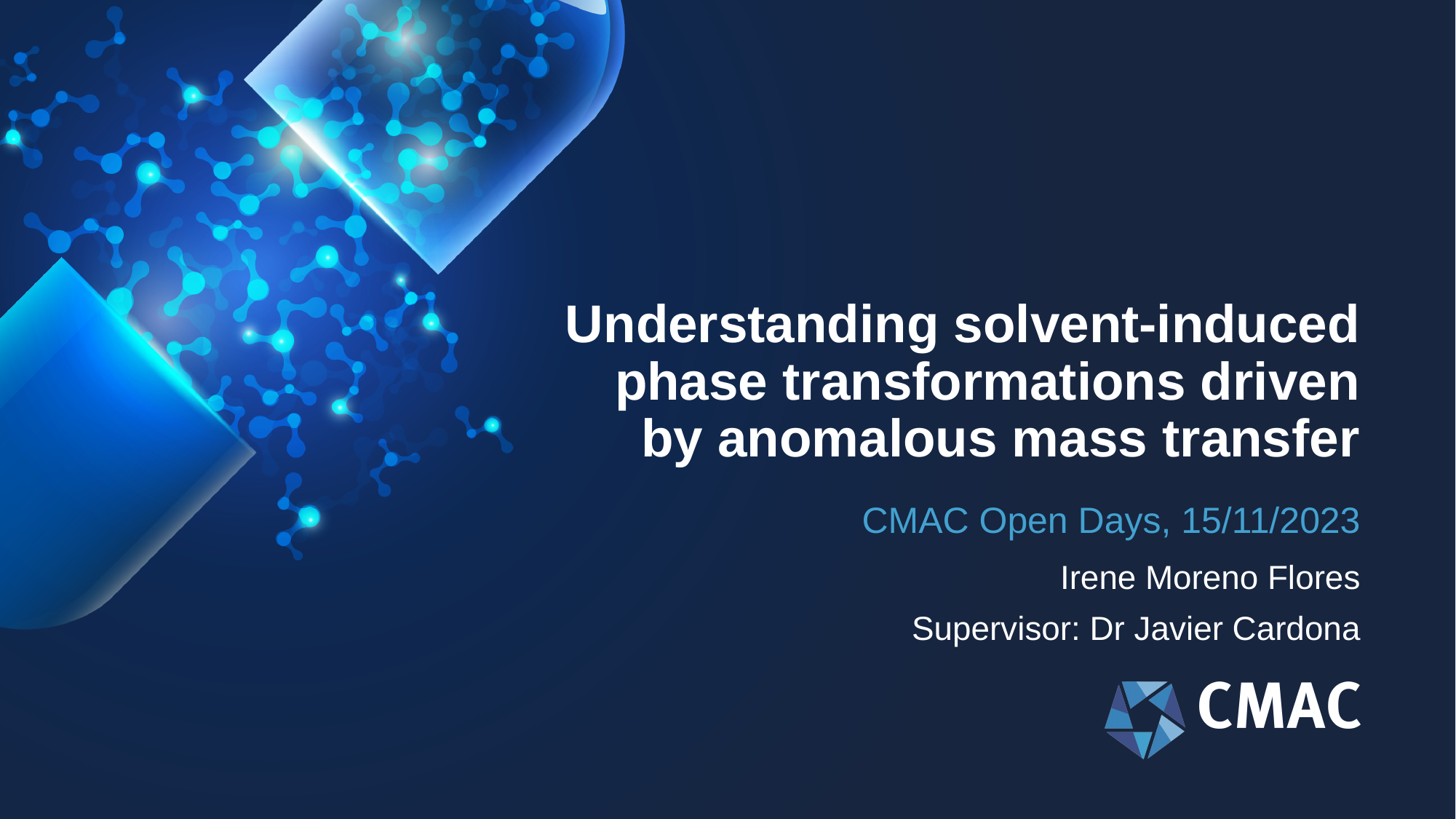

# Understanding solvent-induced phase transformations driven by anomalous mass transfer
CMAC Open Days, 15/11/2023
Irene Moreno Flores
Supervisor: Dr Javier Cardona